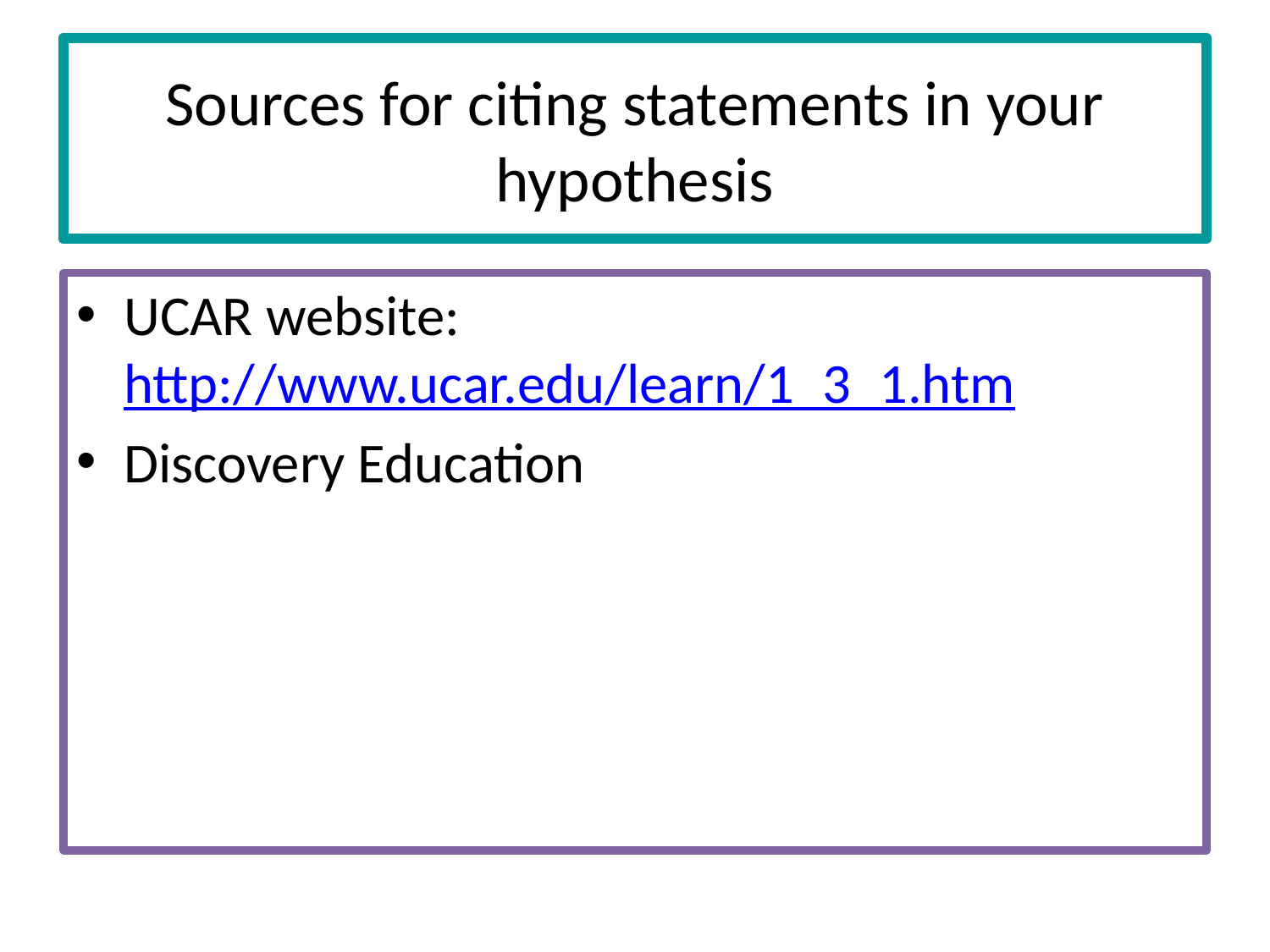

# Sources for citing statements in your hypothesis
UCAR website:
http://www.ucar.edu/learn/1_3_1.htm
Discovery Education